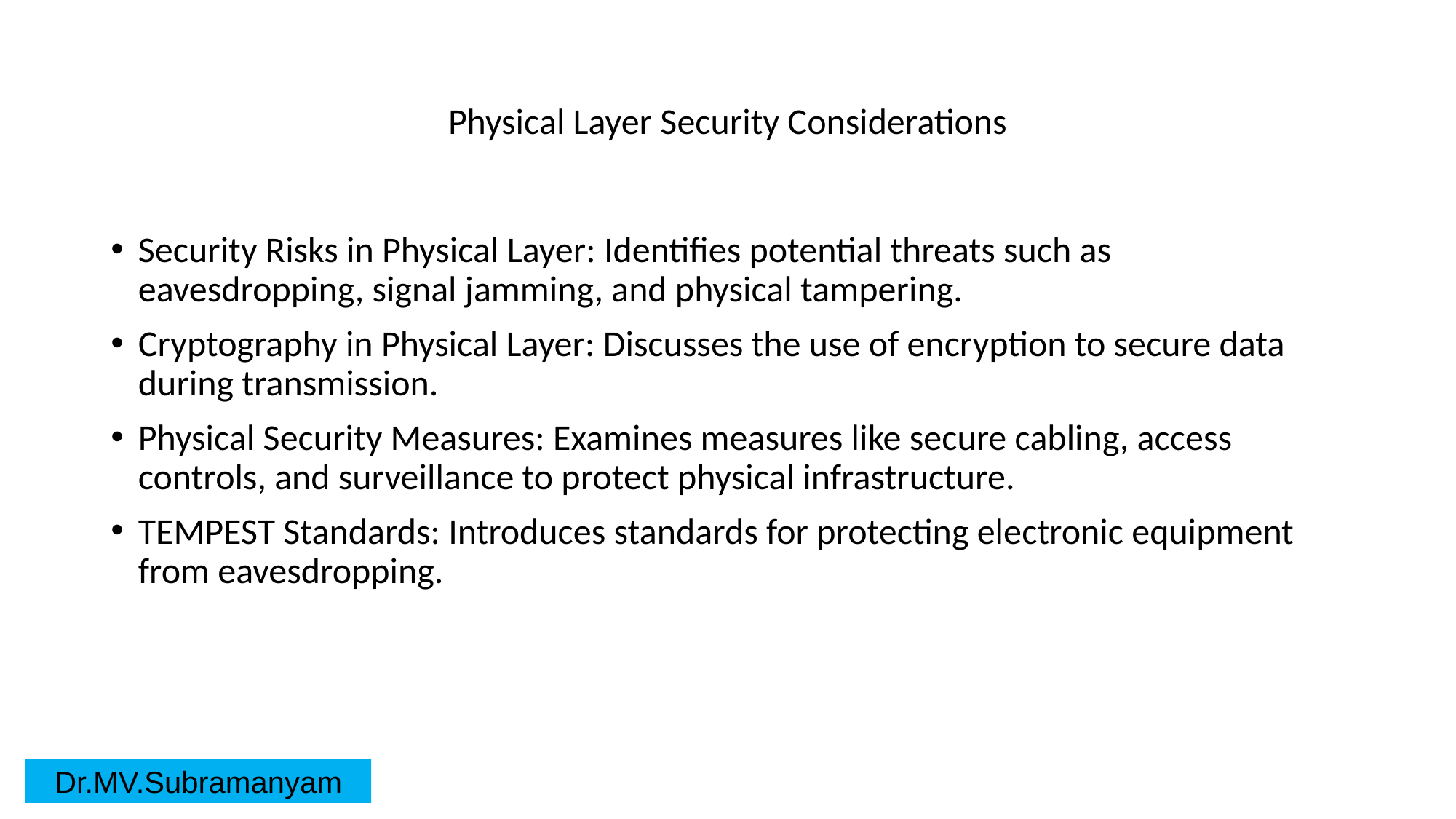

# Physical Layer Security Considerations
Security Risks in Physical Layer: Identifies potential threats such as eavesdropping, signal jamming, and physical tampering.
Cryptography in Physical Layer: Discusses the use of encryption to secure data during transmission.
Physical Security Measures: Examines measures like secure cabling, access controls, and surveillance to protect physical infrastructure.
TEMPEST Standards: Introduces standards for protecting electronic equipment from eavesdropping.
Dr.MV.Subramanyam